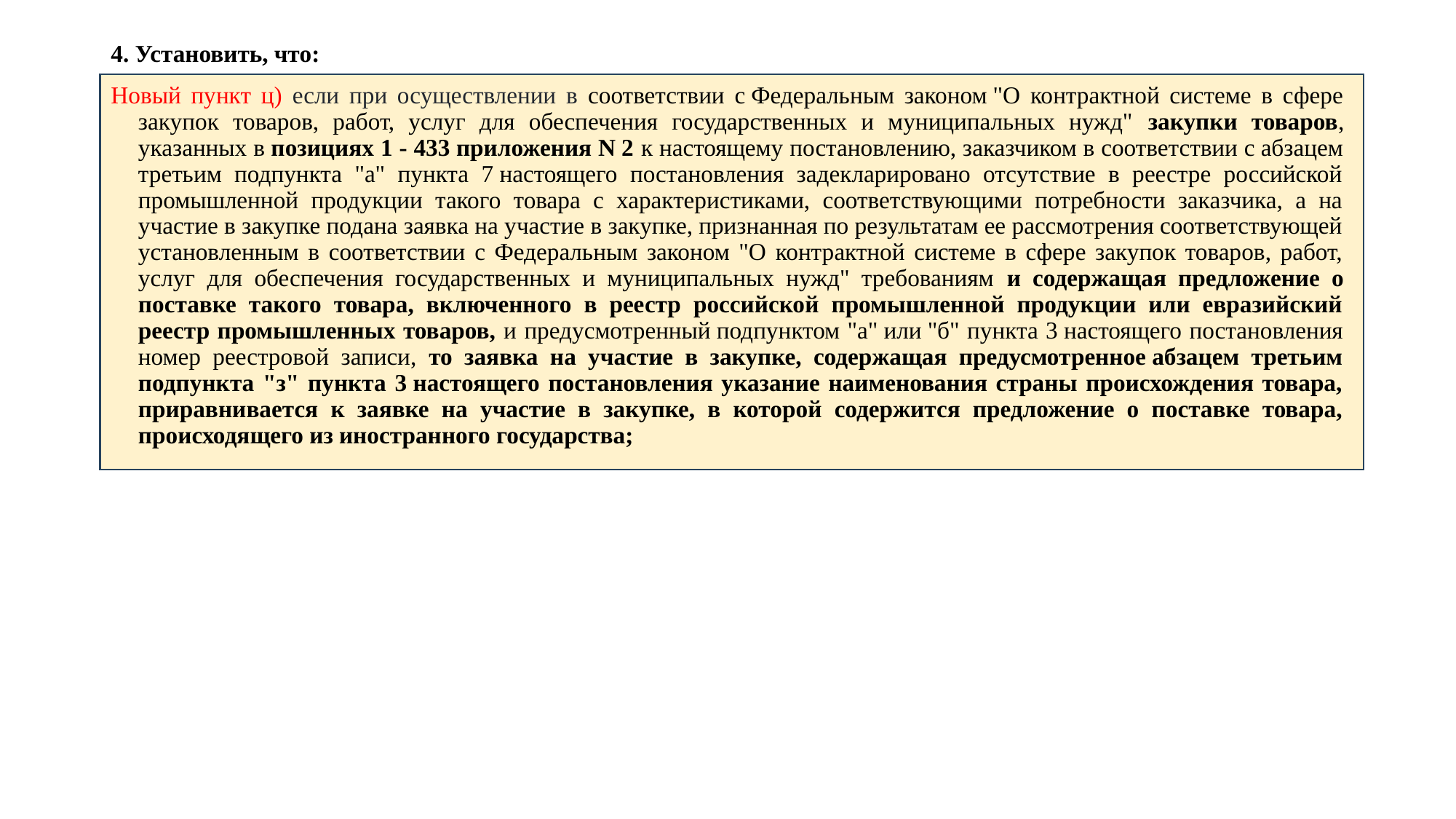

4. Установить, что:
Новый пункт ц) если при осуществлении в соответствии с Федеральным законом "О контрактной системе в сфере закупок товаров, работ, услуг для обеспечения государственных и муниципальных нужд" закупки товаров, указанных в позициях 1 - 433 приложения N 2 к настоящему постановлению, заказчиком в соответствии с абзацем третьим подпункта "а" пункта 7 настоящего постановления задекларировано отсутствие в реестре российской промышленной продукции такого товара с характеристиками, соответствующими потребности заказчика, а на участие в закупке подана заявка на участие в закупке, признанная по результатам ее рассмотрения соответствующей установленным в соответствии с Федеральным законом "О контрактной системе в сфере закупок товаров, работ, услуг для обеспечения государственных и муниципальных нужд" требованиям и содержащая предложение о поставке такого товара, включенного в реестр российской промышленной продукции или евразийский реестр промышленных товаров, и предусмотренный подпунктом "а" или "б" пункта 3 настоящего постановления номер реестровой записи, то заявка на участие в закупке, содержащая предусмотренное абзацем третьим подпункта "з" пункта 3 настоящего постановления указание наименования страны происхождения товара, приравнивается к заявке на участие в закупке, в которой содержится предложение о поставке товара, происходящего из иностранного государства;